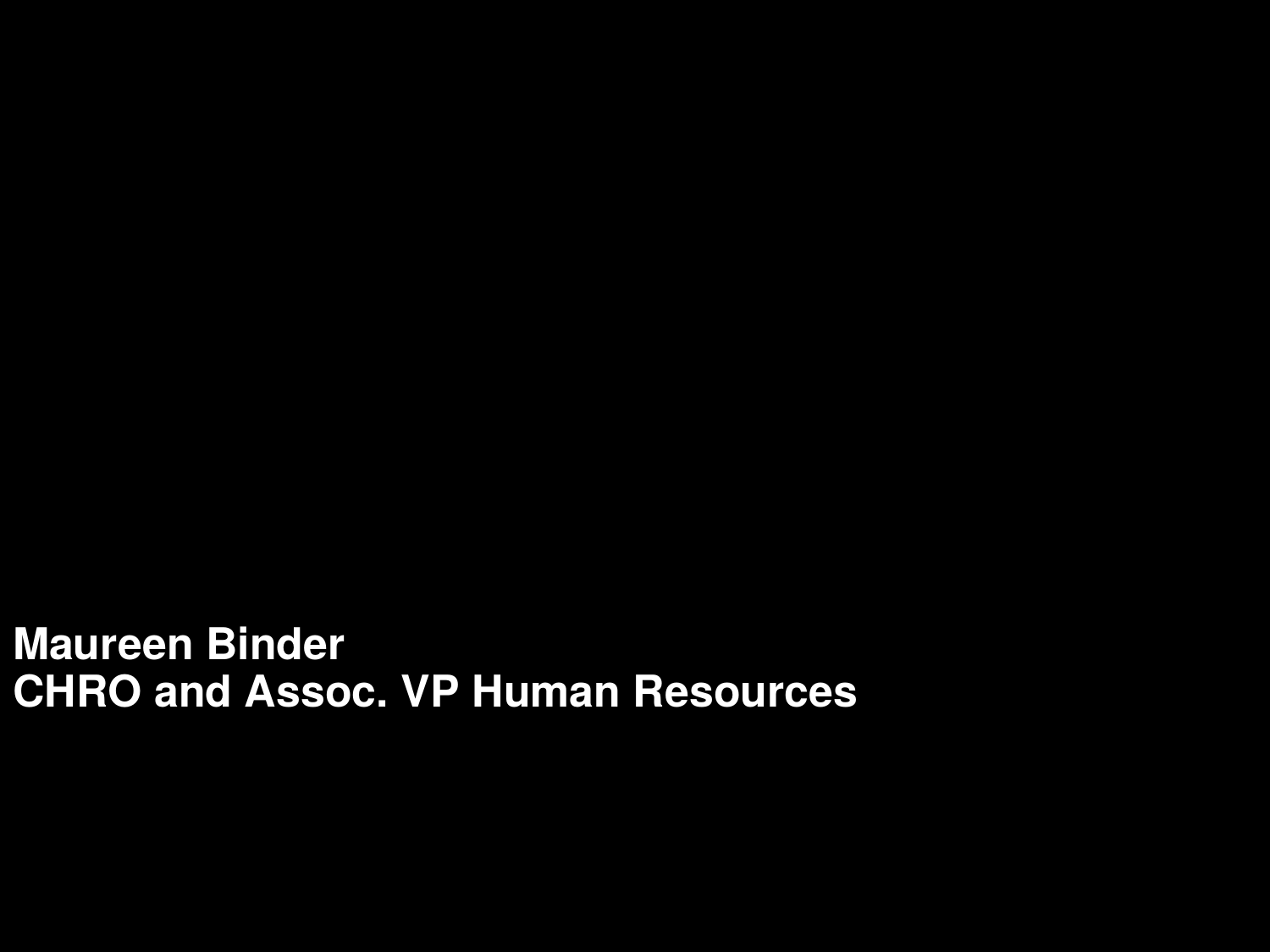

# Maureen Binder CHRO and Assoc. VP Human Resources